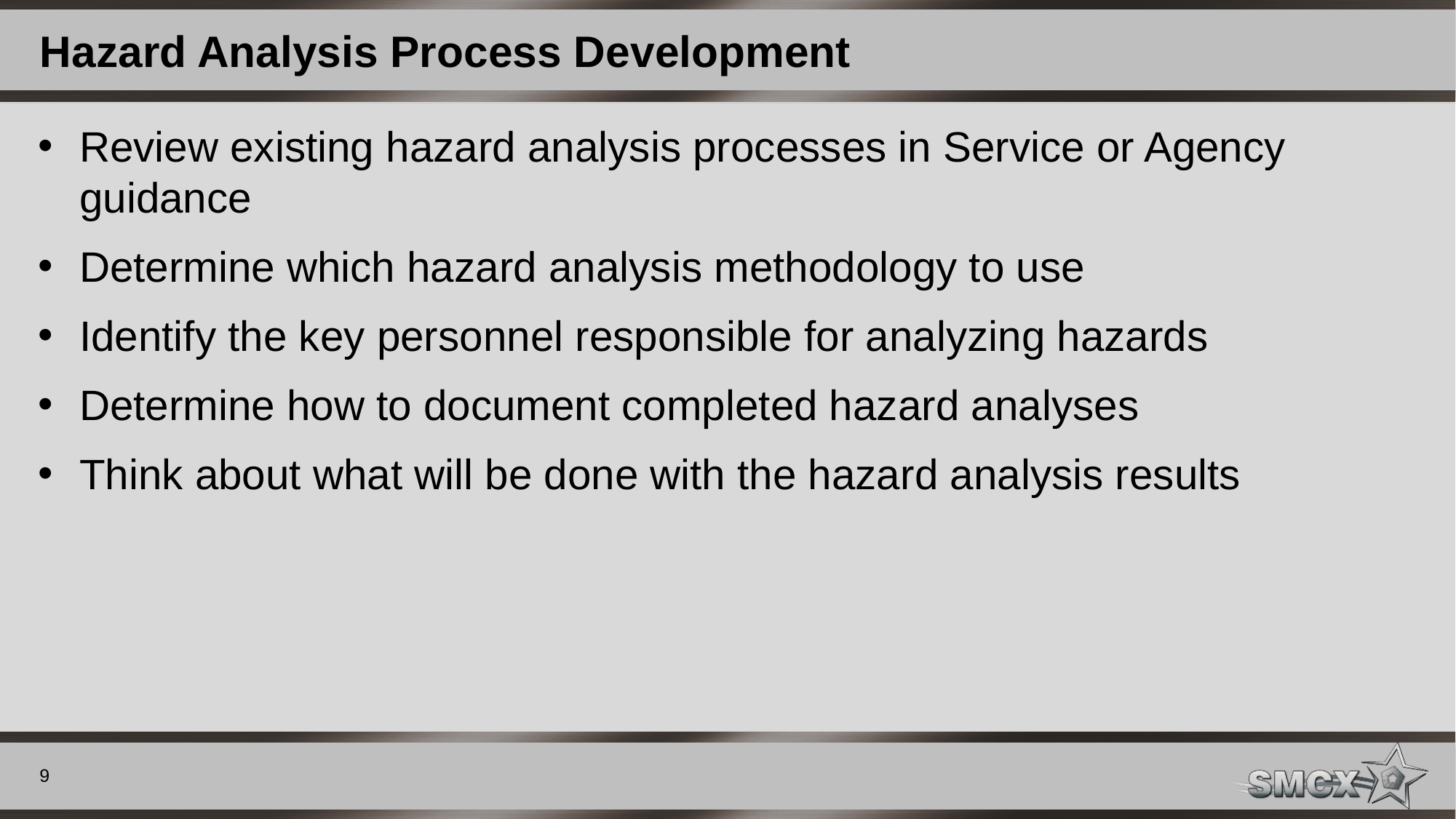

# Hazard Analysis Process Development
Review existing hazard analysis processes in Service or Agency guidance
Determine which hazard analysis methodology to use
Identify the key personnel responsible for analyzing hazards
Determine how to document completed hazard analyses
Think about what will be done with the hazard analysis results
9